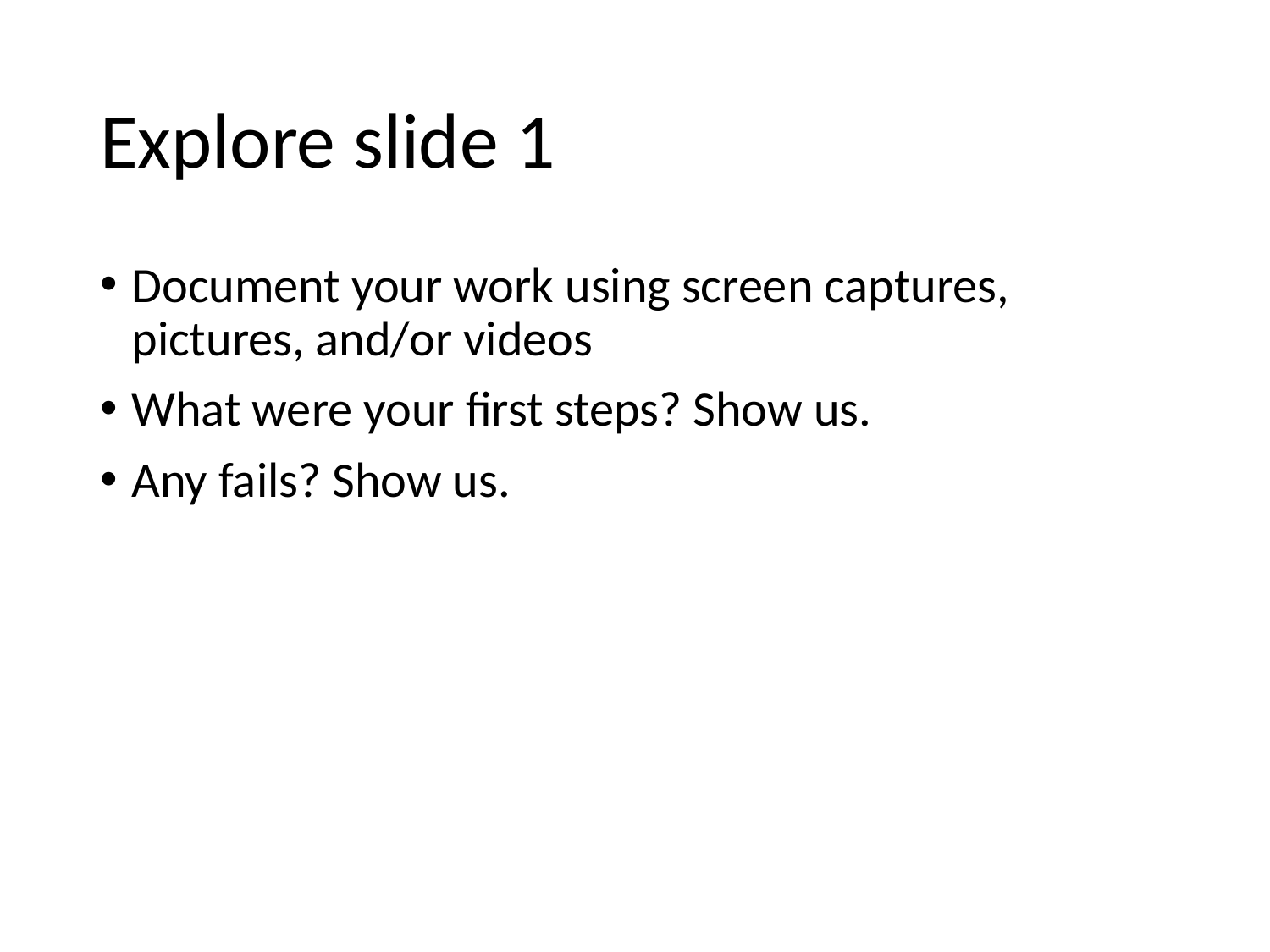

# Explore slide 1
Document your work using screen captures, pictures, and/or videos
What were your first steps? Show us.
Any fails? Show us.